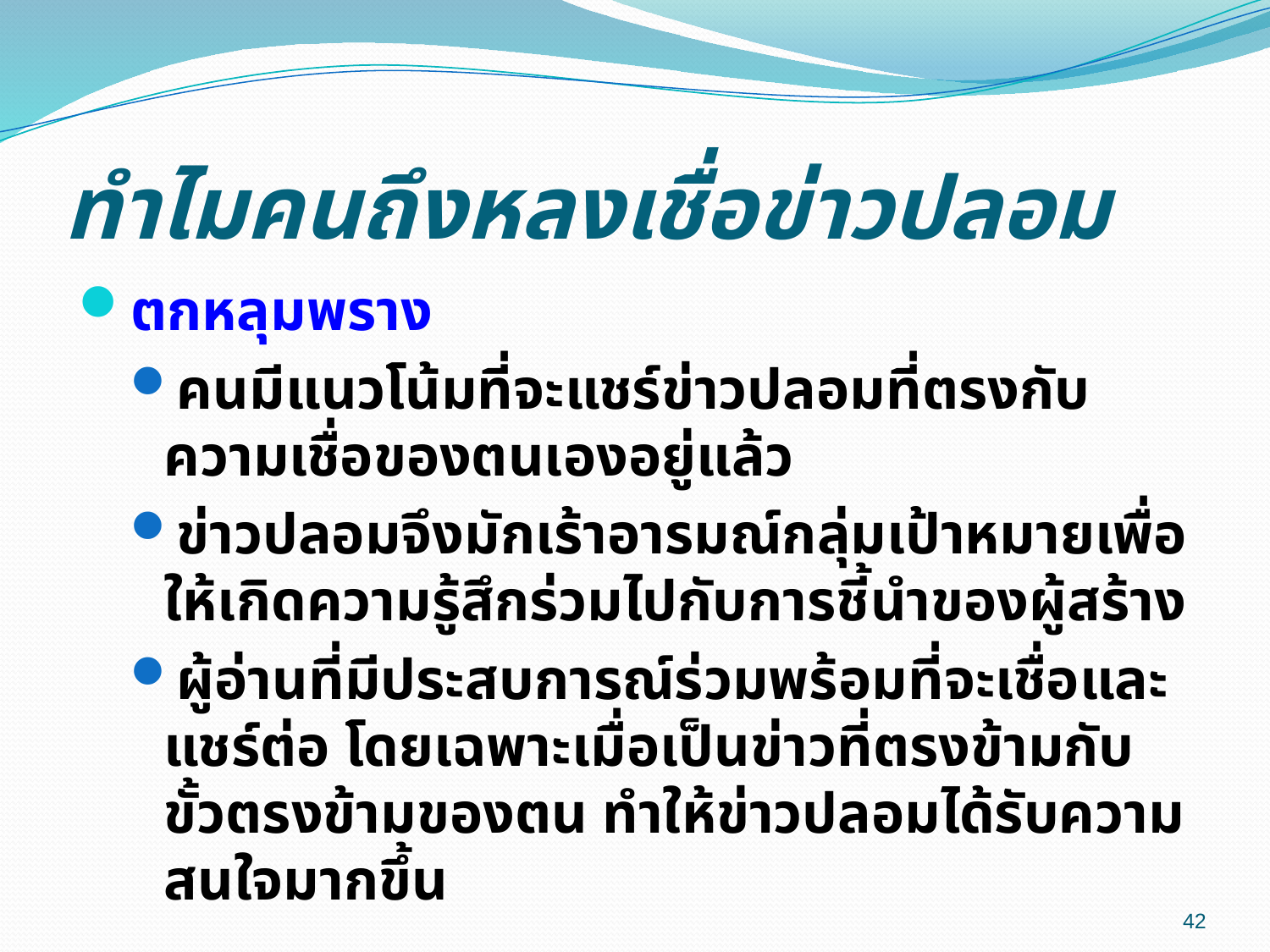

# ทำไมคนถึงหลงเชื่อข่าวปลอม
ตกหลุมพราง
คนมีแนวโน้มที่จะแชร์ข่าวปลอมที่ตรงกับความเชื่อของตนเองอยู่แล้ว
ข่าวปลอมจึงมักเร้าอารมณ์กลุ่มเป้าหมายเพื่อให้เกิดความรู้สึกร่วมไปกับการชี้นำของผู้สร้าง
ผู้อ่านที่มีประสบการณ์ร่วมพร้อมที่จะเชื่อและแชร์ต่อ โดยเฉพาะเมื่อเป็นข่าวที่ตรงข้ามกับขั้วตรงข้ามของตน ทำให้ข่าวปลอมได้รับความสนใจมากขึ้น
42